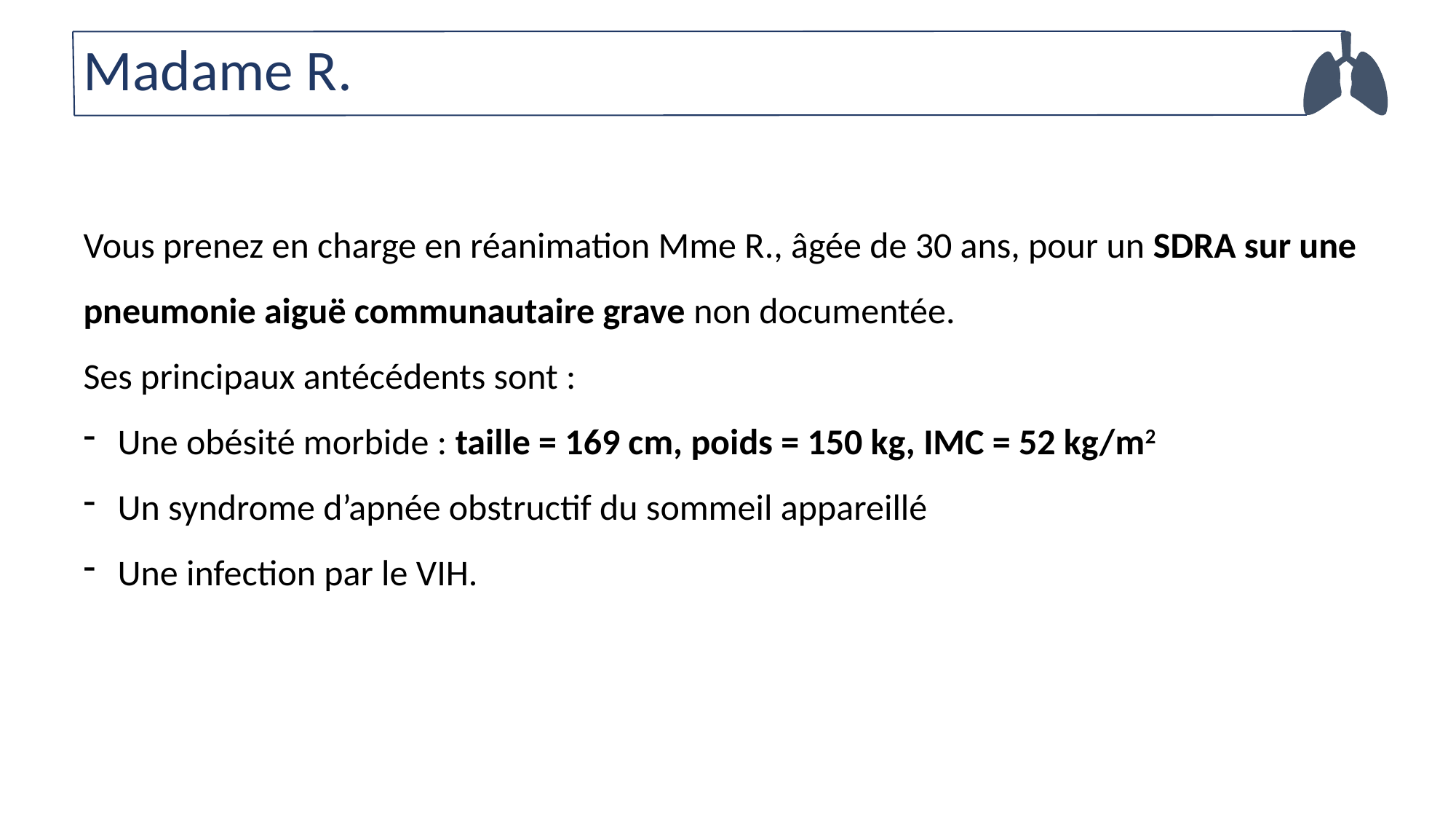

# Madame R.
Vous prenez en charge en réanimation Mme R., âgée de 30 ans, pour un SDRA sur une pneumonie aiguë communautaire grave non documentée.
Ses principaux antécédents sont :
Une obésité morbide : taille = 169 cm, poids = 150 kg, IMC = 52 kg/m2
Un syndrome d’apnée obstructif du sommeil appareillé
Une infection par le VIH.